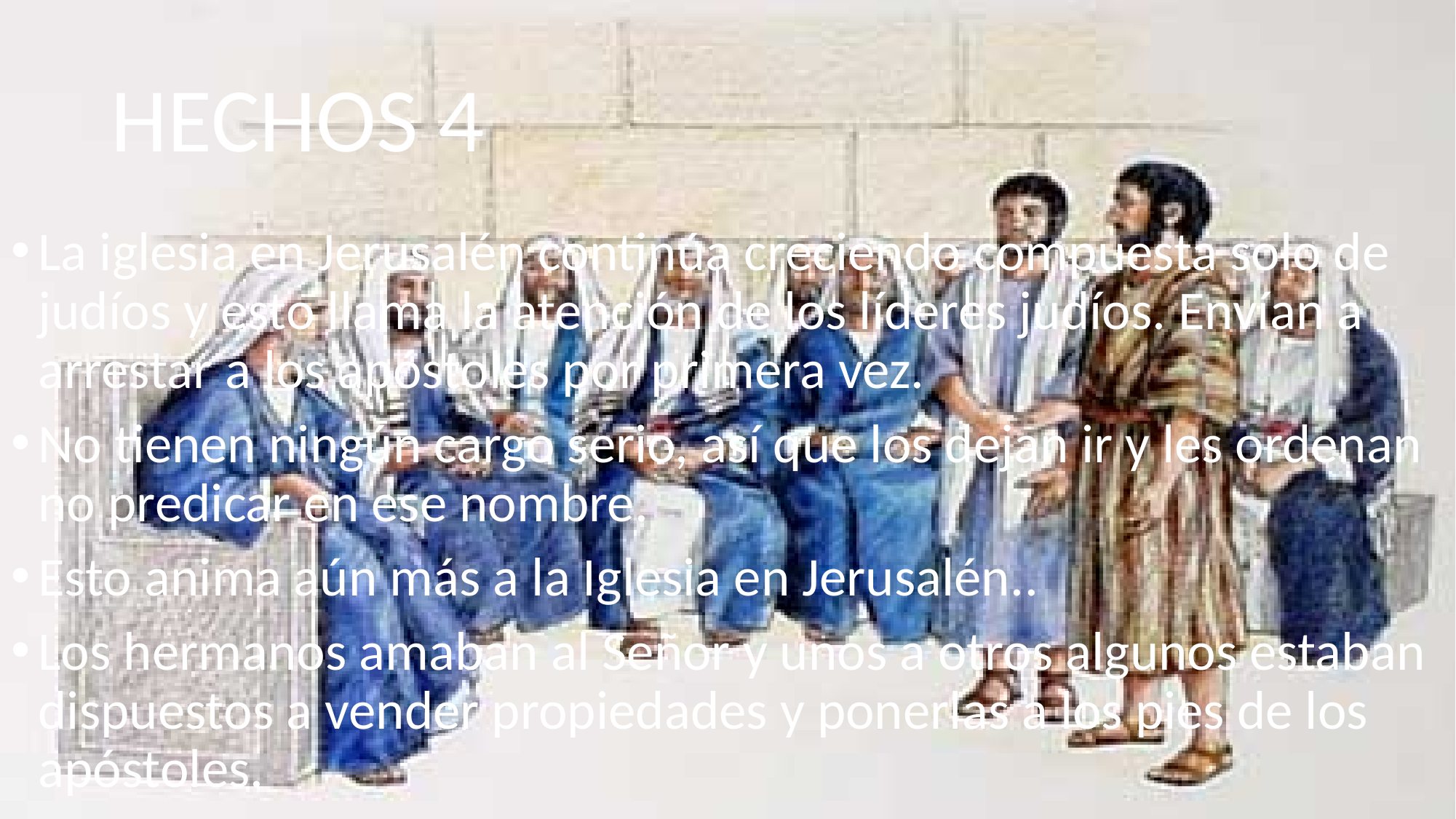

# HECHOS 4
La iglesia en Jerusalén continúa creciendo compuesta solo de judíos y esto llama la atención de los líderes judíos. Envían a arrestar a los apóstoles por primera vez.
No tienen ningún cargo serio, así que los dejan ir y les ordenan no predicar en ese nombre.
Esto anima aún más a la Iglesia en Jerusalén..
Los hermanos amaban al Señor y unos a otros algunos estaban dispuestos a vender propiedades y ponerlas a los pies de los apóstoles.